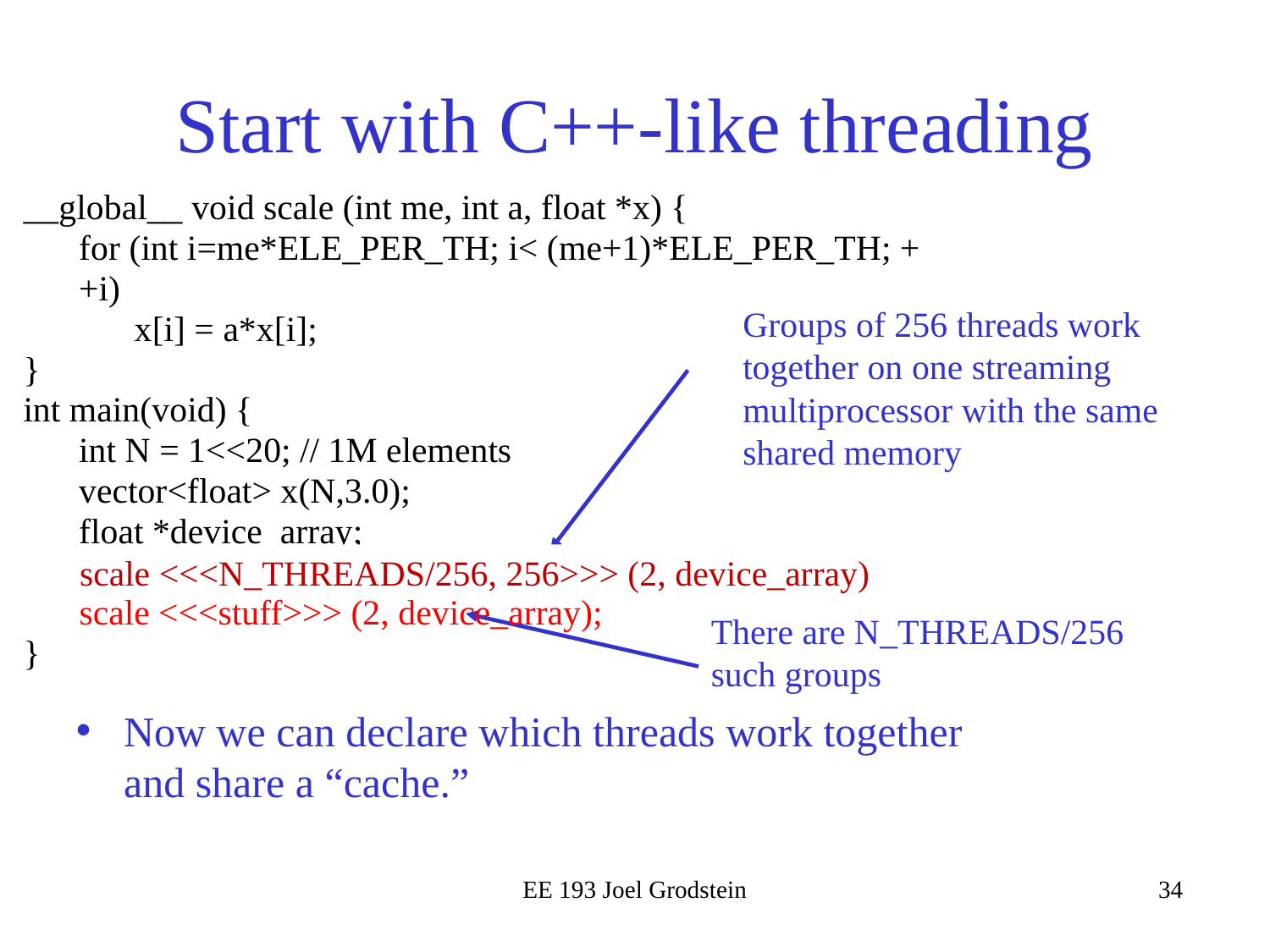

# Start with C++-like threading
__global__ void scale (int me, int a, float *x) {
for (int i=me*ELE_PER_TH; i< (me+1)*ELE_PER_TH; ++i)
x[i] = a*x[i];
}
int main(void) {
int N = 1<<20; // 1M elements
vector<float> x(N,3.0);
float *device_array;
cudaMalloc, etc…
scale <<<stuff>>> (2, device_array);
}
Groups of 256 threads work together on one streaming multiprocessor with the same shared memory
scale <<<N_THREADS/256, 256>>> (2, device_array)
There are N_THREADS/256 such groups
Now we can declare which threads work together and share a “cache.”
EE 193 Joel Grodstein